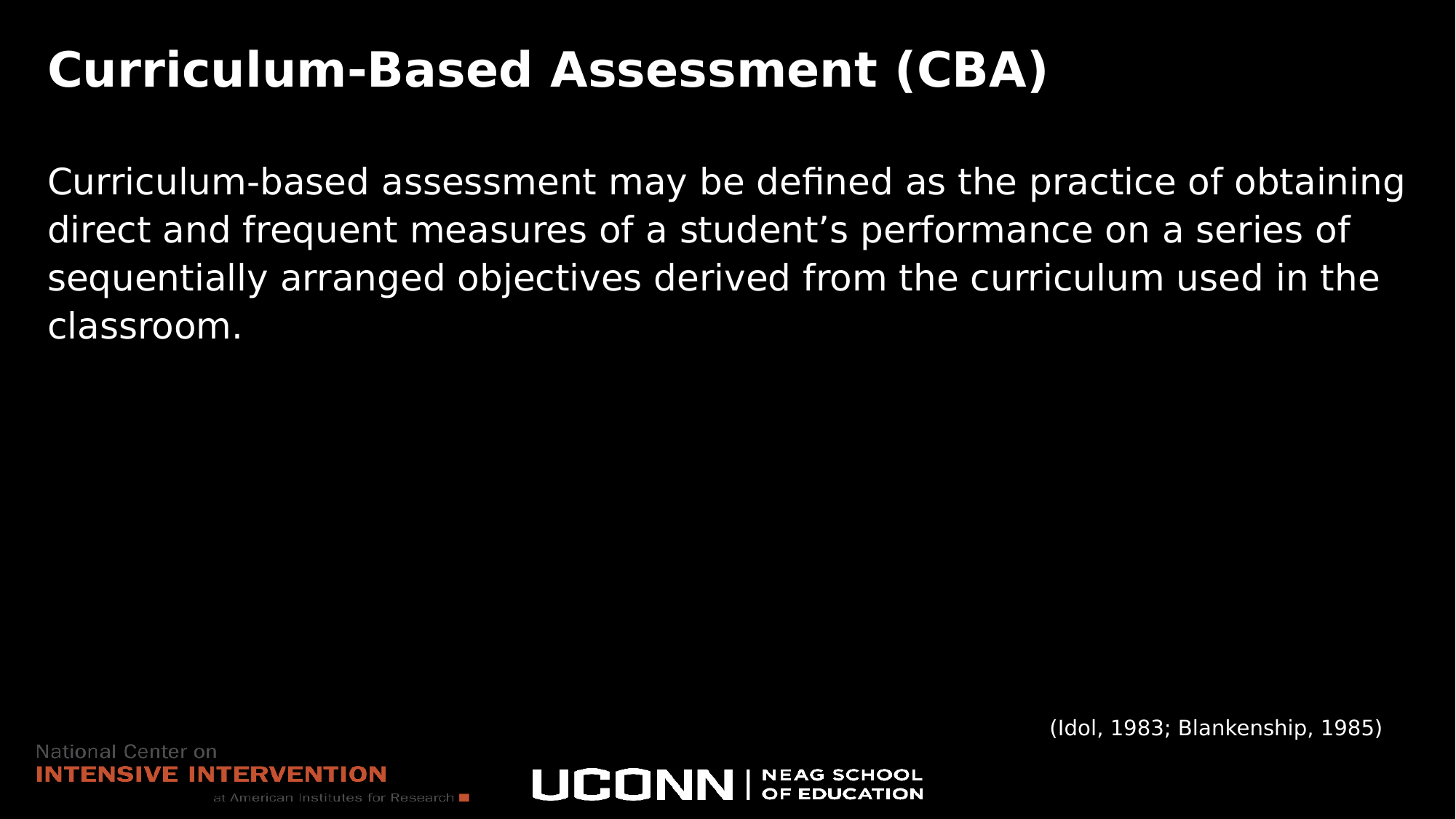

# Curriculum-Based Assessment (CBA)
Curriculum-based assessment may be defined as the practice of obtaining direct and frequent measures of a student’s performance on a series of sequentially arranged objectives derived from the curriculum used in the classroom.
(Idol, 1983; Blankenship, 1985)